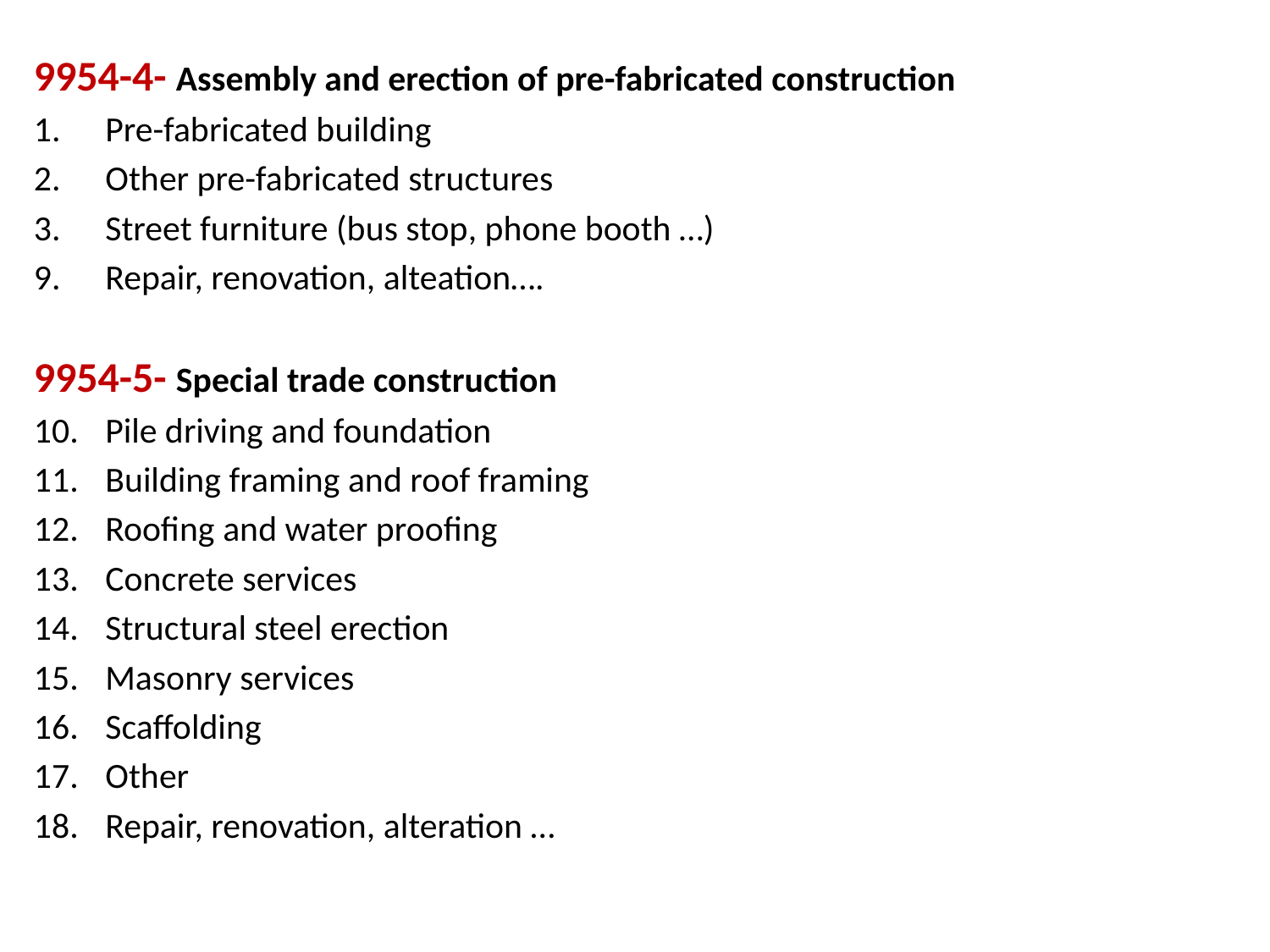

9954-4- Assembly and erection of pre-fabricated construction
Pre-fabricated building
Other pre-fabricated structures
Street furniture (bus stop, phone booth …)
Repair, renovation, alteation….

9954-5- Special trade construction
Pile driving and foundation
Building framing and roof framing
Roofing and water proofing
Concrete services
Structural steel erection
Masonry services
Scaffolding
Other
Repair, renovation, alteration …